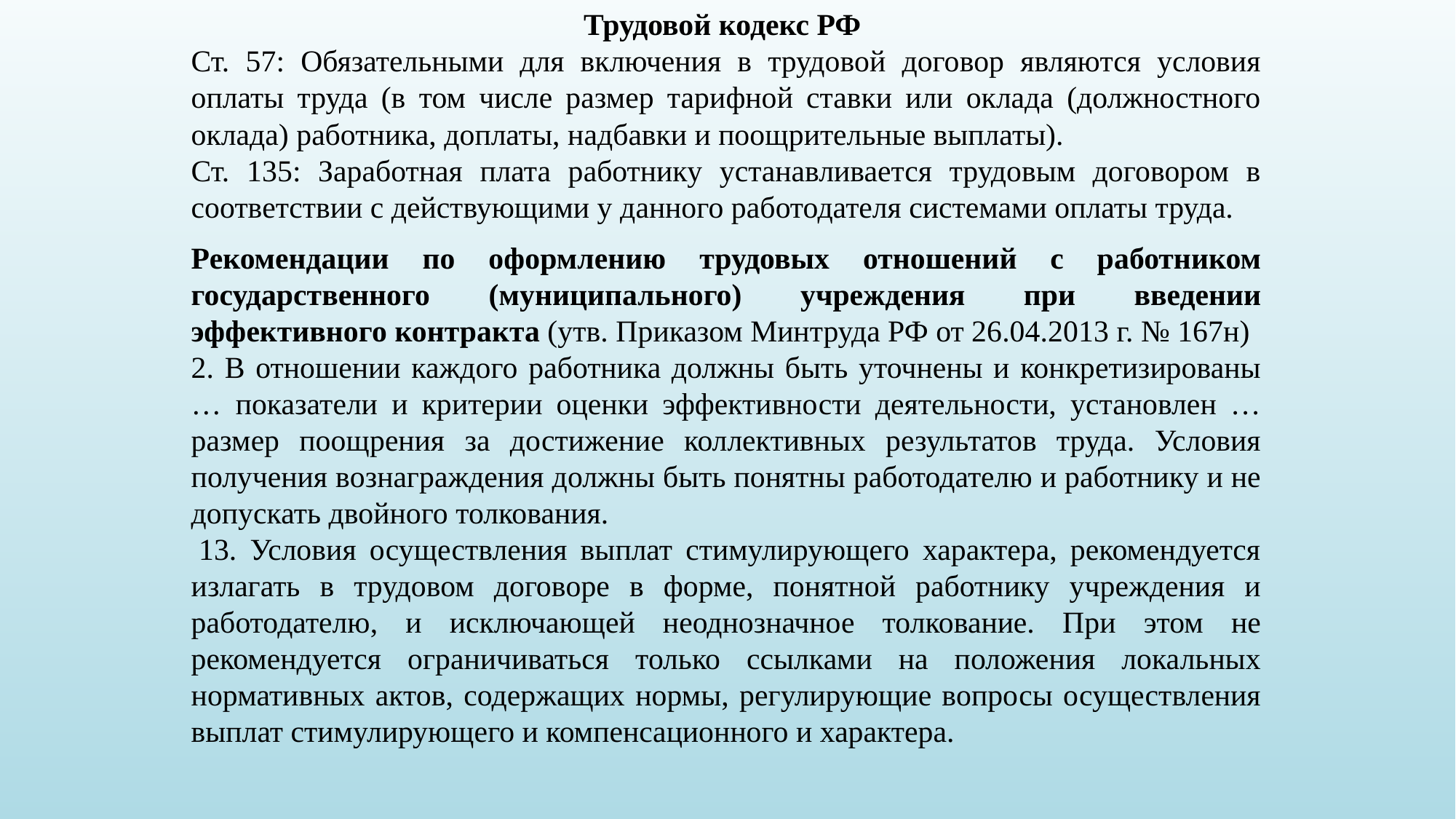

Трудовой кодекс РФ
Ст. 57: Обязательными для включения в трудовой договор являются условия оплаты труда (в том числе размер тарифной ставки или оклада (должностного оклада) работника, доплаты, надбавки и поощрительные выплаты).
Ст. 135: Заработная плата работнику устанавливается трудовым договором в соответствии с действующими у данного работодателя системами оплаты труда.

Рекомендации по оформлению трудовых отношений с работником государственного (муниципального) учреждения при введении эффективного контракта (утв. Приказом Минтруда РФ от 26.04.2013 г. № 167н)
2. В отношении каждого работника должны быть уточнены и конкретизированы … показатели и критерии оценки эффективности деятельности, установлен … размер поощрения за достижение коллективных результатов труда. Условия получения вознаграждения должны быть понятны работодателю и работнику и не допускать двойного толкования.
 13. Условия осуществления выплат стимулирующего характера, рекомендуется излагать в трудовом договоре в форме, понятной работнику учреждения и работодателю, и исключающей неоднозначное толкование. При этом не рекомендуется ограничиваться только ссылками на положения локальных нормативных актов, содержащих нормы, регулирующие вопросы осуществления выплат стимулирующего и компенсационного и характера.